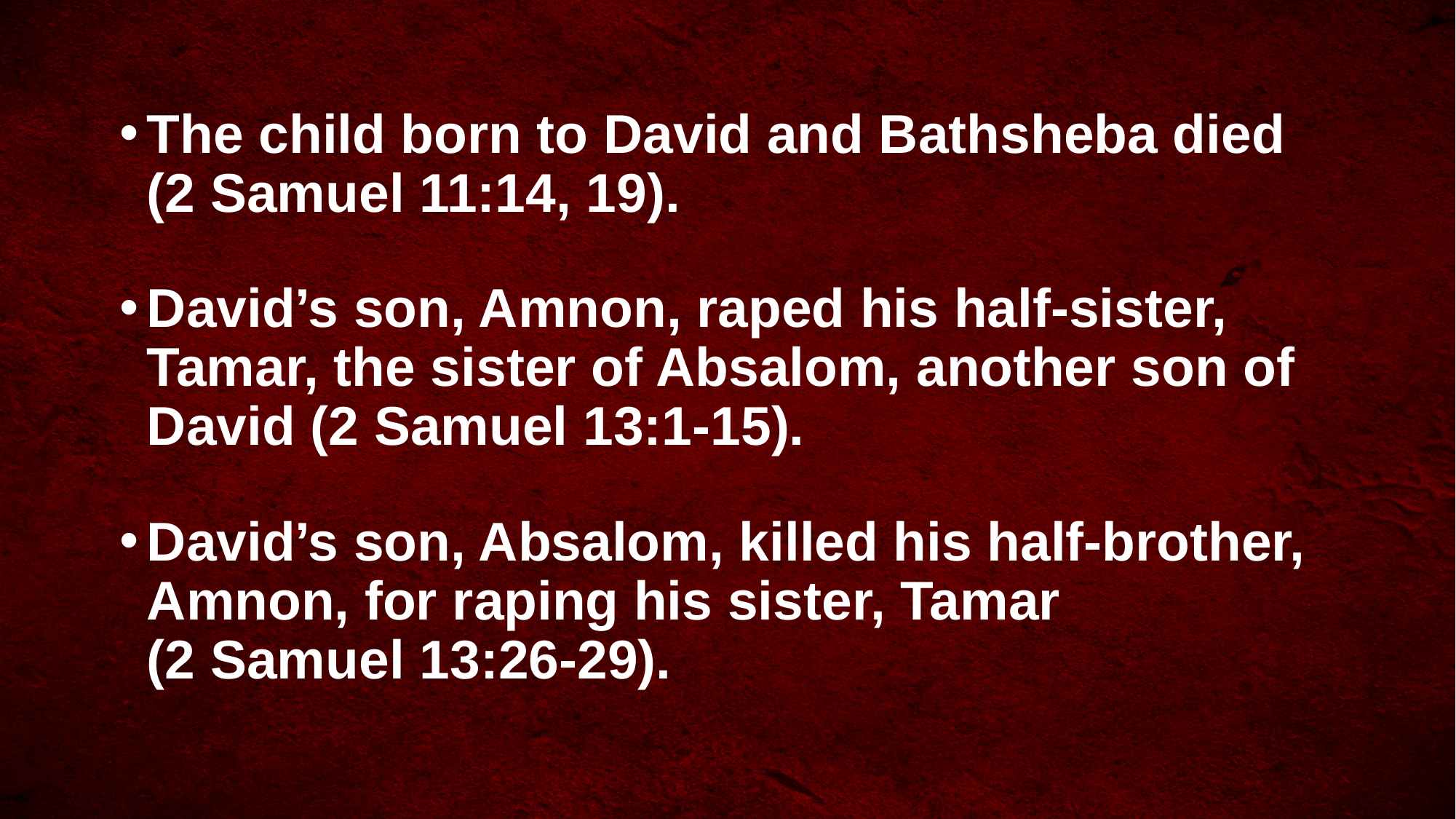

The child born to David and Bathsheba died (2 Samuel 11:14, 19).

David’s son, Amnon, raped his half-sister, Tamar, the sister of Absalom, another son of David (2 Samuel 13:1-15).

David’s son, Absalom, killed his half-brother, Amnon, for raping his sister, Tamar
(2 Samuel 13:26-29).